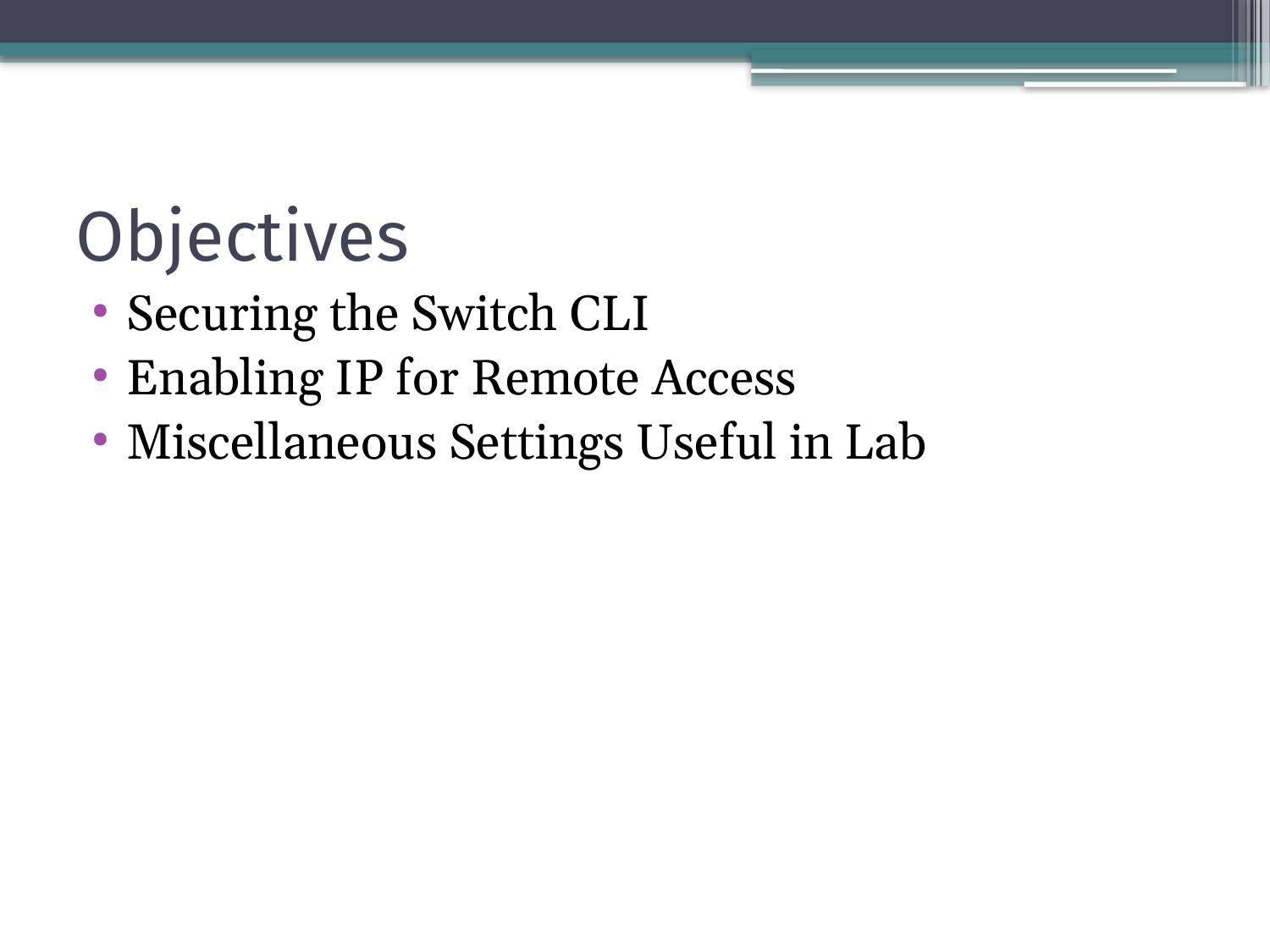

# Objectives
Securing the Switch CLI
Enabling IP for Remote Access
Miscellaneous Settings Useful in Lab